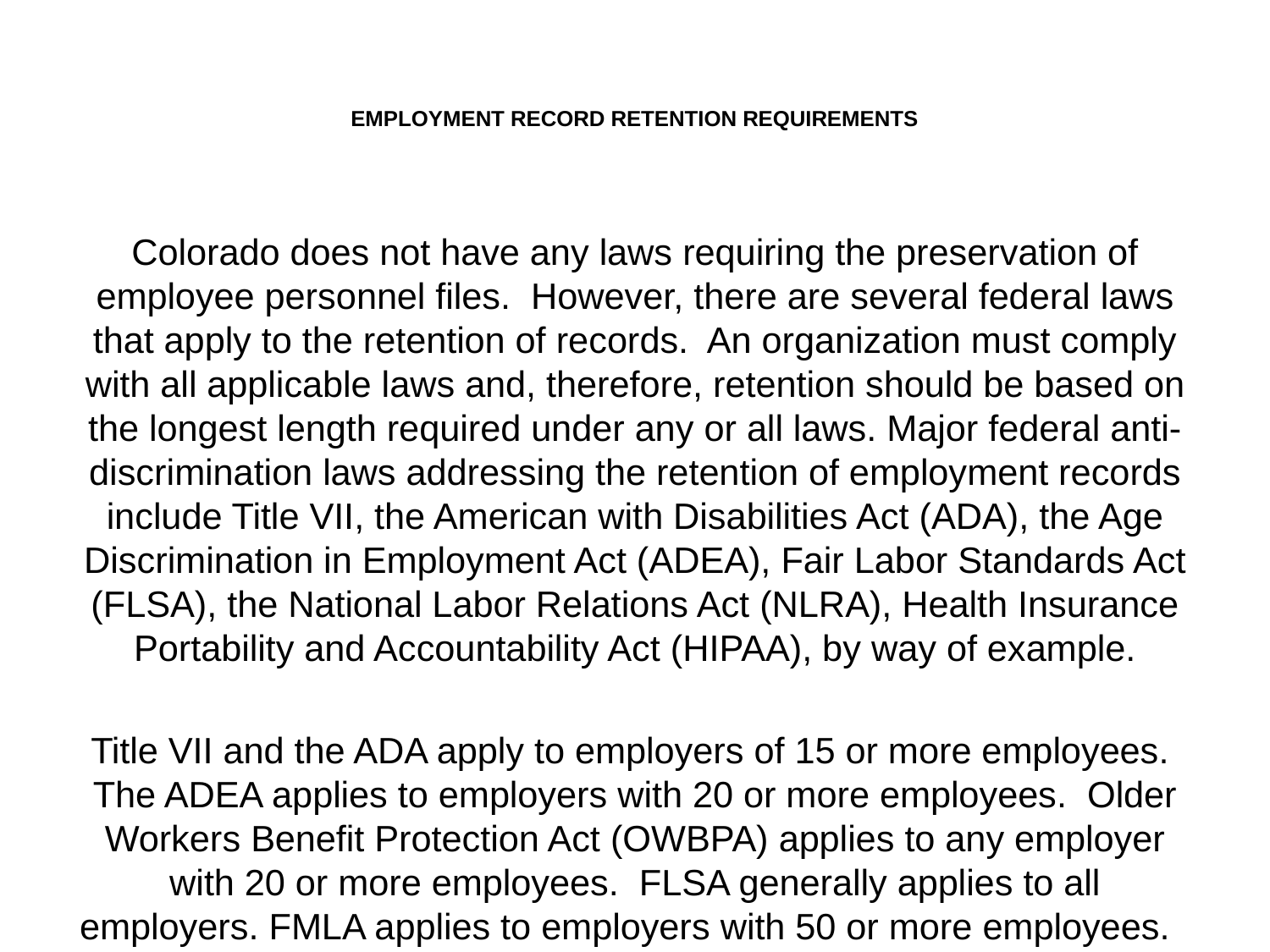

# EMPLOYMENT RECORD RETENTION REQUIREMENTS
Colorado does not have any laws requiring the preservation of employee personnel files.  However, there are several federal laws that apply to the retention of records.  An organization must comply with all applicable laws and, therefore, retention should be based on the longest length required under any or all laws. Major federal anti-discrimination laws addressing the retention of employment records include Title VII, the American with Disabilities Act (ADA), the Age Discrimination in Employment Act (ADEA), Fair Labor Standards Act (FLSA), the National Labor Relations Act (NLRA), Health Insurance Portability and Accountability Act (HIPAA), by way of example.

Title VII and the ADA apply to employers of 15 or more employees.  The ADEA applies to employers with 20 or more employees.  Older Workers Benefit Protection Act (OWBPA) applies to any employer with 20 or more employees.  FLSA generally applies to all employers. FMLA applies to employers with 50 or more employees.